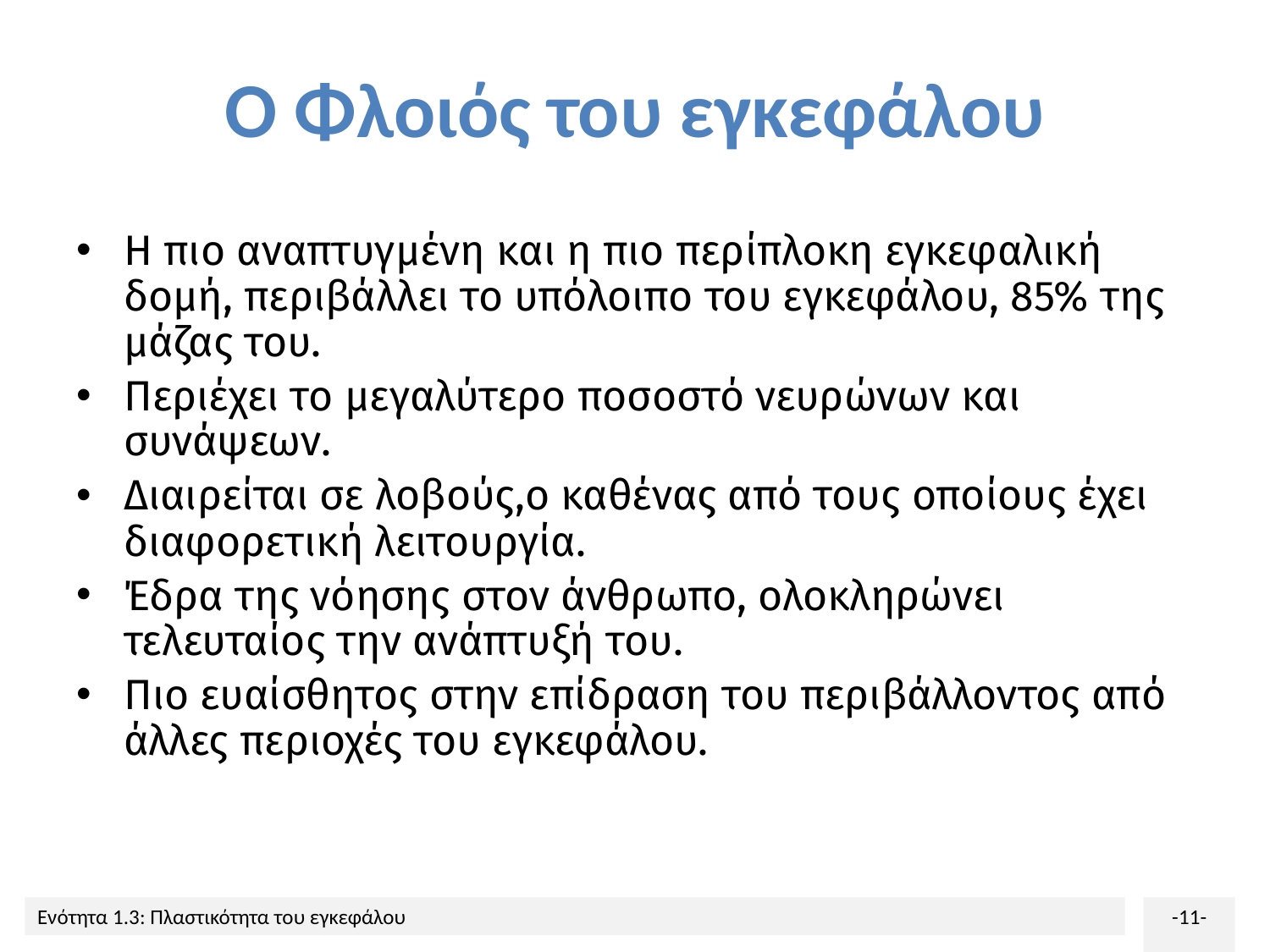

# Ο Φλοιός του εγκεφάλου
Η πιο αναπτυγμένη και η πιο περίπλοκη εγκεφαλική δομή, περιβάλλει το υπόλοιπο του εγκεφάλου, 85% της μάζας του.
Περιέχει το μεγαλύτερο ποσοστό νευρώνων και συνάψεων.
Διαιρείται σε λοβούς,ο καθένας από τους οποίους έχει διαφορετική λειτουργία.
Έδρα της νόησης στον άνθρωπο, ολοκληρώνει τελευταίος την ανάπτυξή του.
Πιο ευαίσθητος στην επίδραση του περιβάλλοντος από άλλες περιοχές του εγκεφάλου.